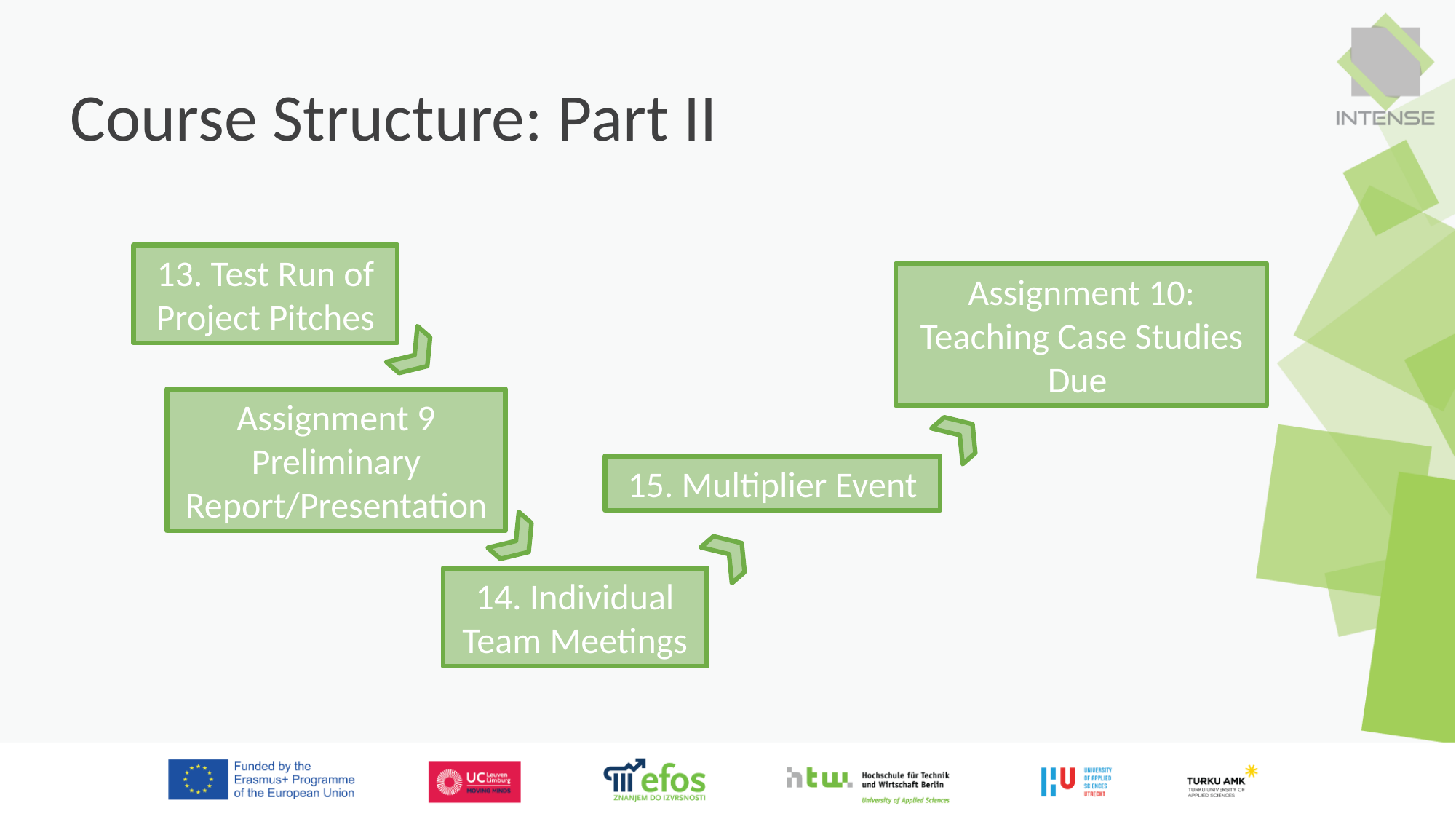

# Course Structure: Part II
13. Test Run of Project Pitches
Assignment 10: Teaching Case Studies Due

Assignment 9
Preliminary Report/Presentation

15. Multiplier Event

14. Individual Team Meetings